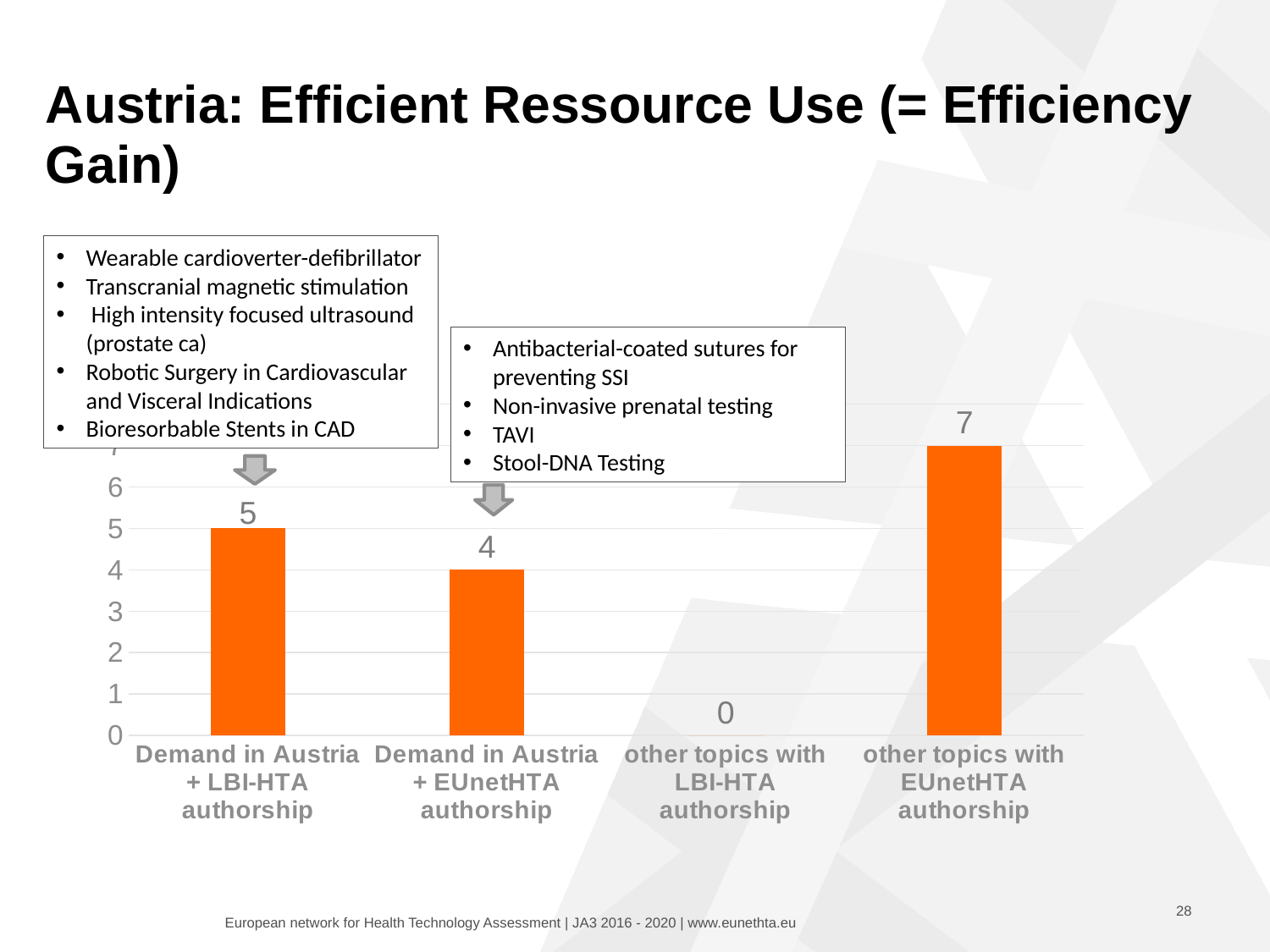

# Austria: Efficient Ressource Use (= Efficiency Gain)
Wearable cardioverter-defibrillator
Transcranial magnetic stimulation
 High intensity focused ultrasound (prostate ca)
Robotic Surgery in Cardiovascular and Visceral Indications
Bioresorbable Stents in CAD
Antibacterial-coated sutures for preventing SSI
Non-invasive prenatal testing
TAVI
Stool-DNA Testing

### Chart

| Category |  |
|---|---|
| Demand in Austria + LBI-HTA authorship | 5.0 |
| Demand in Austria + EUnetHTA authorship | 4.0 |
| other topics with LBI-HTA authorship | 0.0 |
| other topics with EUnetHTA authorship | 7.0 |